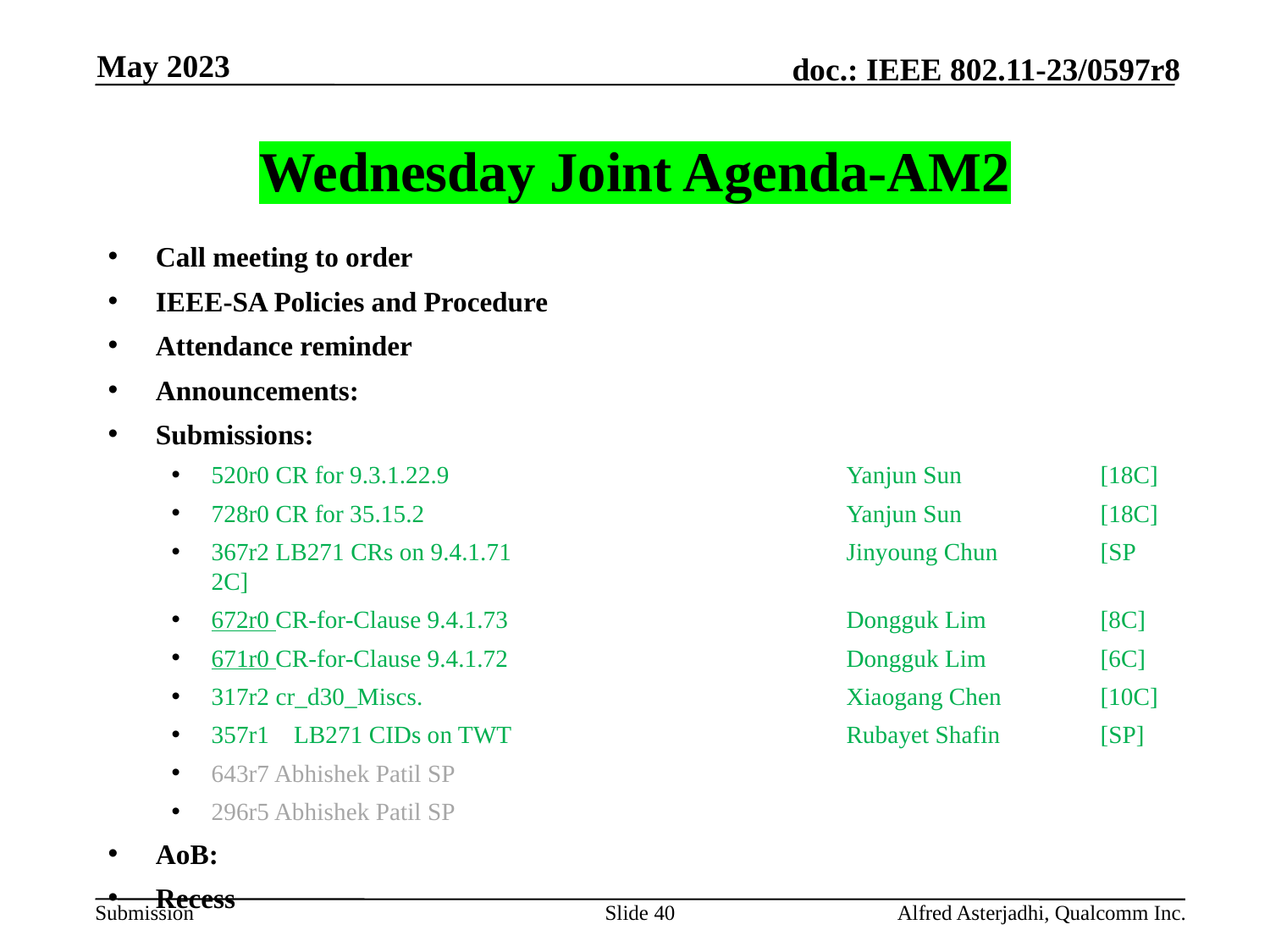

May 2023
# Wednesday Joint Agenda-AM2
Call meeting to order
IEEE-SA Policies and Procedure
Attendance reminder
Announcements:
Submissions:
520r0 CR for 9.3.1.22.9 				Yanjun Sun 		[18C]
728r0 CR for 35.15.2 				Yanjun Sun 		[18C]
367r2 LB271 CRs on 9.4.1.71 			Jinyoung Chun 	[SP 2C]
672r0 CR-for-Clause 9.4.1.73 			Dongguk Lim 	[8C]
671r0 CR-for-Clause 9.4.1.72 			Dongguk Lim 	[6C]
317r2 cr_d30_Miscs. 				Xiaogang Chen 	[10C]
357r1    LB271 CIDs on TWT 			Rubayet Shafin 	[SP]
643r7 Abhishek Patil SP
296r5 Abhishek Patil SP
AoB:
Recess
Slide 40
Alfred Asterjadhi, Qualcomm Inc.